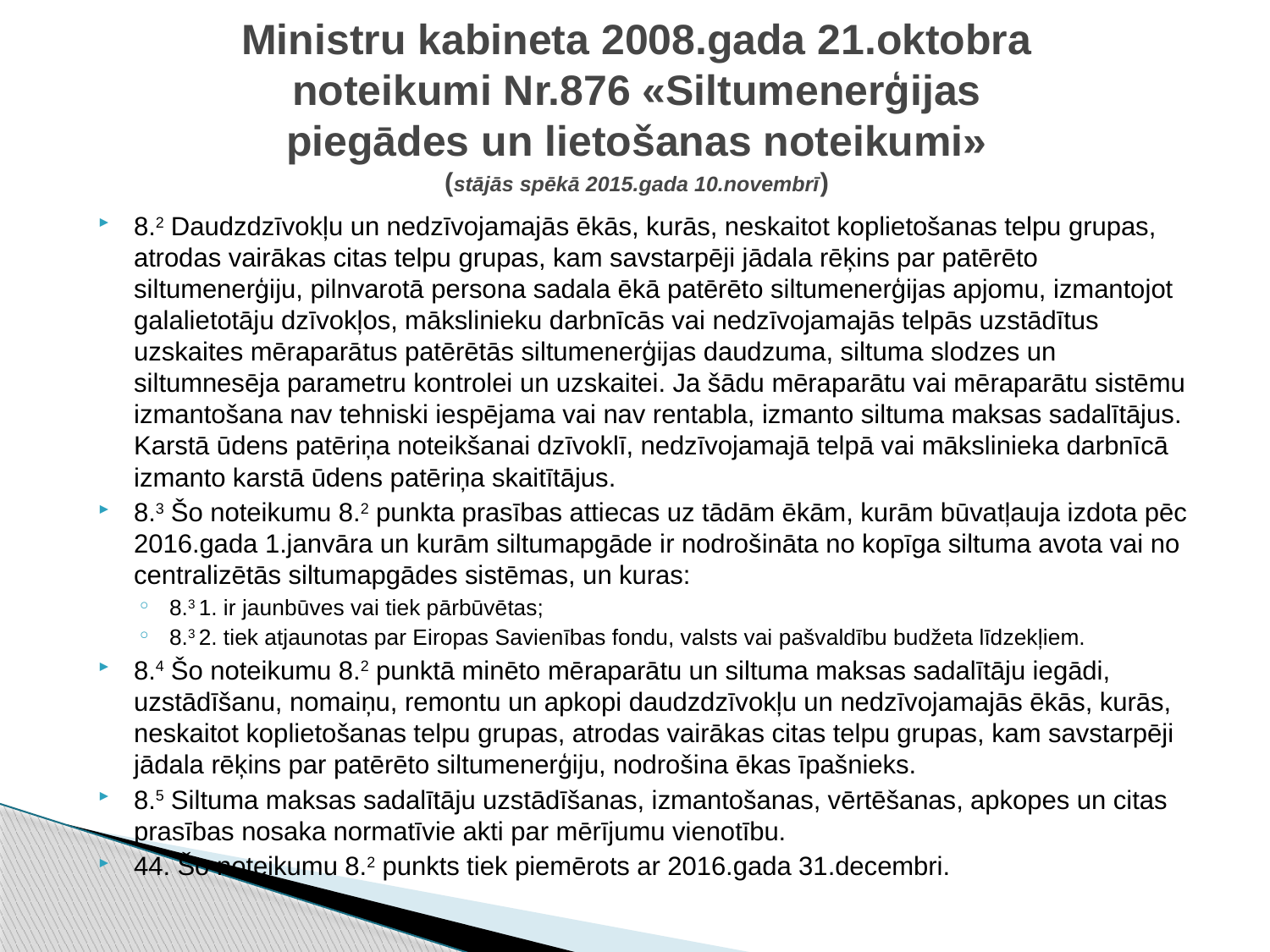

# Ministru kabineta 2008.gada 21.oktobra noteikumi Nr.876 «Siltumenerģijas piegādes un lietošanas noteikumi» (stājās spēkā 2015.gada 10.novembrī)
8.2 Daudzdzīvokļu un nedzīvojamajās ēkās, kurās, neskaitot koplietošanas telpu grupas, atrodas vairākas citas telpu grupas, kam savstarpēji jādala rēķins par patērēto siltumenerģiju, pilnvarotā persona sadala ēkā patērēto siltumenerģijas apjomu, izmantojot galalietotāju dzīvokļos, mākslinieku darbnīcās vai nedzīvojamajās telpās uzstādītus uzskaites mēraparātus patērētās siltumenerģijas daudzuma, siltuma slodzes un siltumnesēja parametru kontrolei un uzskaitei. Ja šādu mēraparātu vai mēraparātu sistēmu izmantošana nav tehniski iespējama vai nav rentabla, izmanto siltuma maksas sadalītājus. Karstā ūdens patēriņa noteikšanai dzīvoklī, nedzīvojamajā telpā vai mākslinieka darbnīcā izmanto karstā ūdens patēriņa skaitītājus.
8.3 Šo noteikumu 8.2 punkta prasības attiecas uz tādām ēkām, kurām būvatļauja izdota pēc 2016.gada 1.janvāra un kurām siltumapgāde ir nodrošināta no kopīga siltuma avota vai no centralizētās siltumapgādes sistēmas, un kuras:
8.3 1. ir jaunbūves vai tiek pārbūvētas;
8.3 2. tiek atjaunotas par Eiropas Savienības fondu, valsts vai pašvaldību budžeta līdzekļiem.
8.4 Šo noteikumu 8.2 punktā minēto mēraparātu un siltuma maksas sadalītāju iegādi, uzstādīšanu, nomaiņu, remontu un apkopi daudzdzīvokļu un nedzīvojamajās ēkās, kurās, neskaitot koplietošanas telpu grupas, atrodas vairākas citas telpu grupas, kam savstarpēji jādala rēķins par patērēto siltumenerģiju, nodrošina ēkas īpašnieks.
8.5 Siltuma maksas sadalītāju uzstādīšanas, izmantošanas, vērtēšanas, apkopes un citas prasības nosaka normatīvie akti par mērījumu vienotību.
44. Šo noteikumu 8.2 punkts tiek piemērots ar 2016.gada 31.decembri.